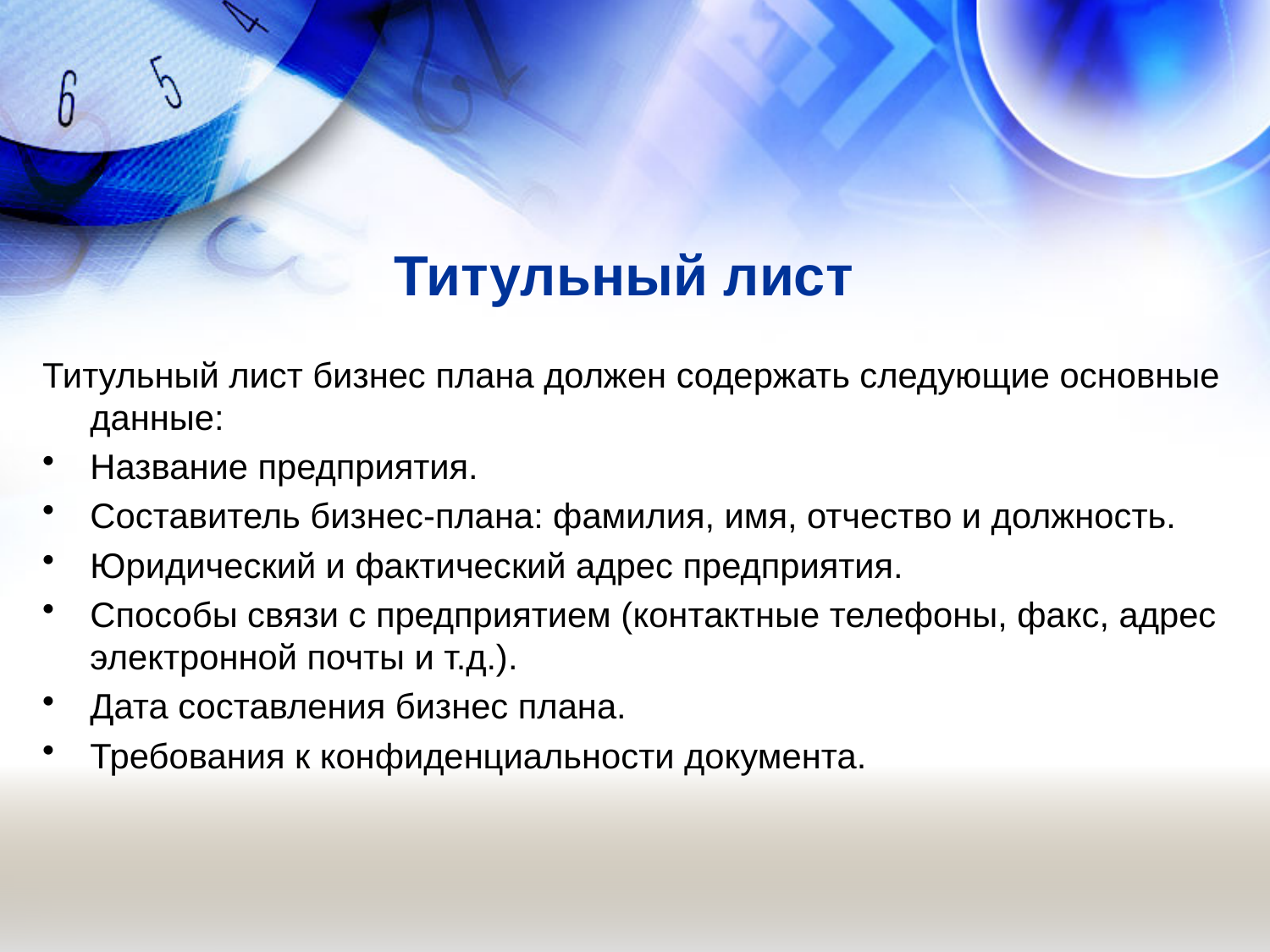

# Титульный лист
Титульный лист бизнес плана должен содержать следующие основные данные:
Название предприятия.
Составитель бизнес-плана: фамилия, имя, отчество и должность.
Юридический и фактический адрес предприятия.
Способы связи с предприятием (контактные телефоны, факс, адрес электронной почты и т.д.).
Дата составления бизнес плана.
Требования к конфиденциальности документа.